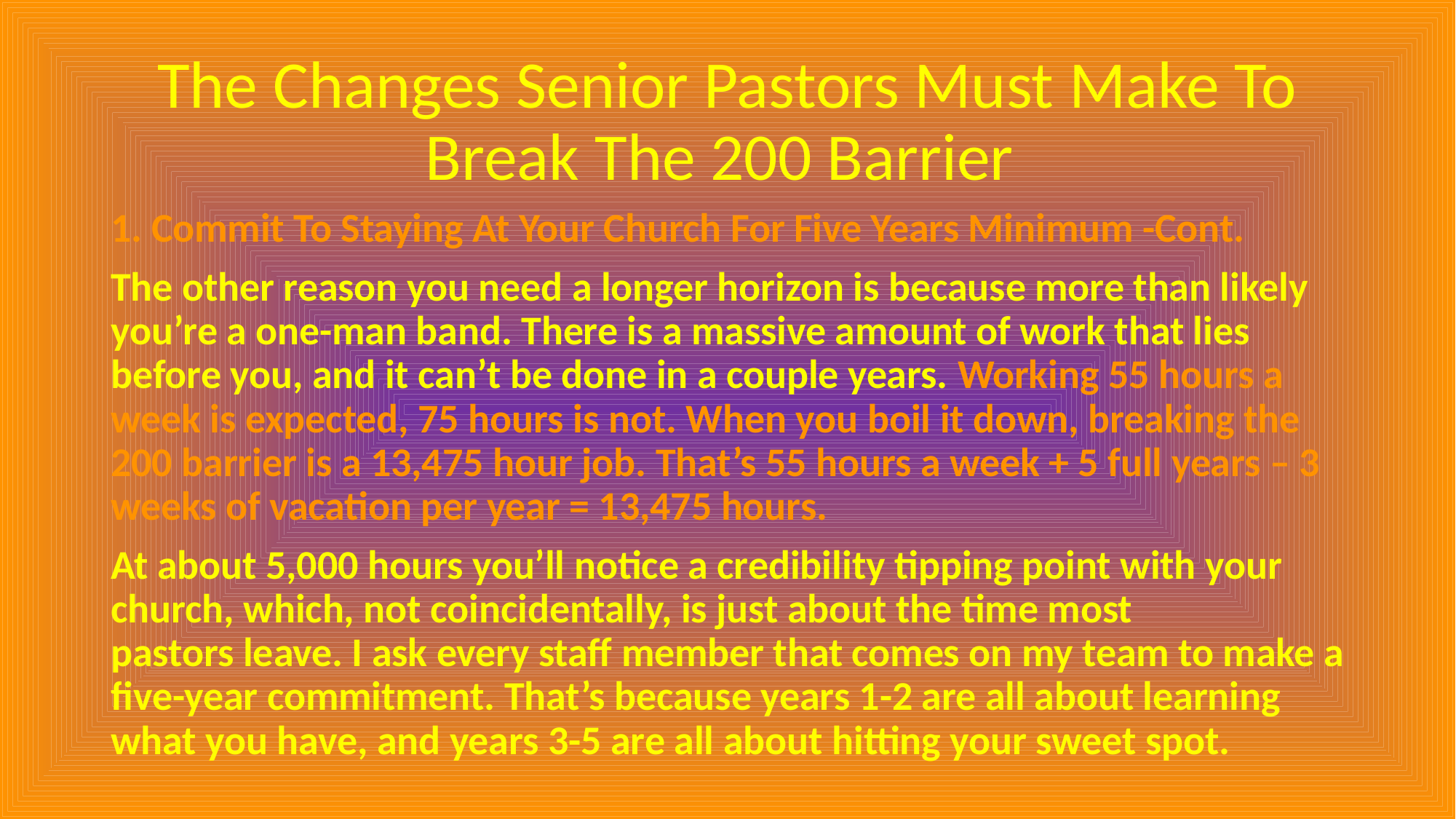

# The Changes Senior Pastors Must Make To Break The 200 Barrier
1. Commit To Staying At Your Church For Five Years Minimum -Cont.
The other reason you need a longer horizon is because more than likely you’re a one-man band. There is a massive amount of work that lies before you, and it can’t be done in a couple years. Working 55 hours a week is expected, 75 hours is not. When you boil it down, breaking the 200 barrier is a 13,475 hour job. That’s 55 hours a week + 5 full years – 3 weeks of vacation per year = 13,475 hours.
At about 5,000 hours you’ll notice a credibility tipping point with your church, which, not coincidentally, is just about the time most pastors leave. I ask every staff member that comes on my team to make a five-year commitment. That’s because years 1-2 are all about learning what you have, and years 3-5 are all about hitting your sweet spot.